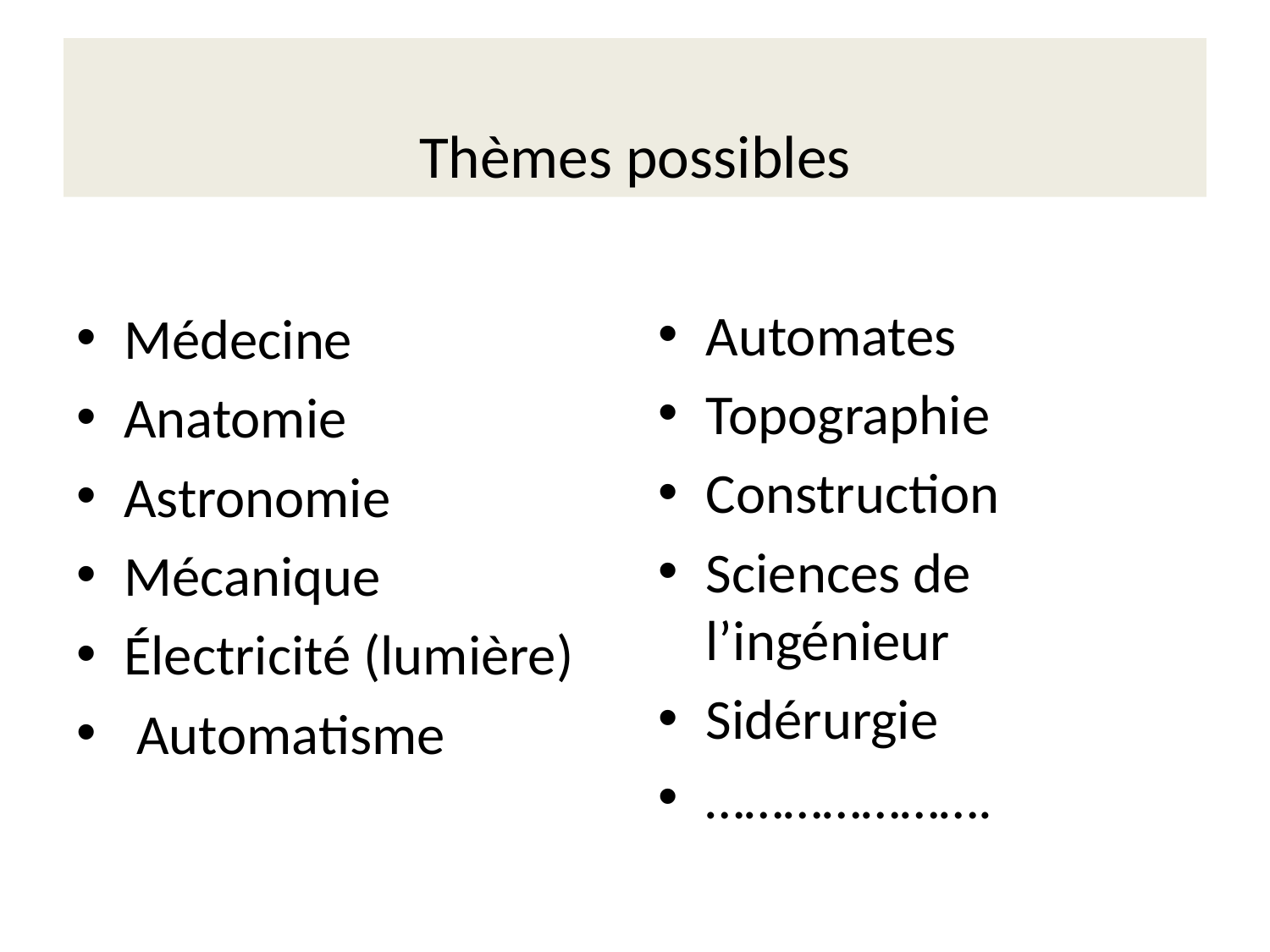

# Thèmes possibles

Automates
Topographie
Construction
Sciences de l’ingénieur
Sidérurgie
………………….

Médecine
Anatomie
Astronomie
Mécanique
Électricité (lumière)
 Automatisme